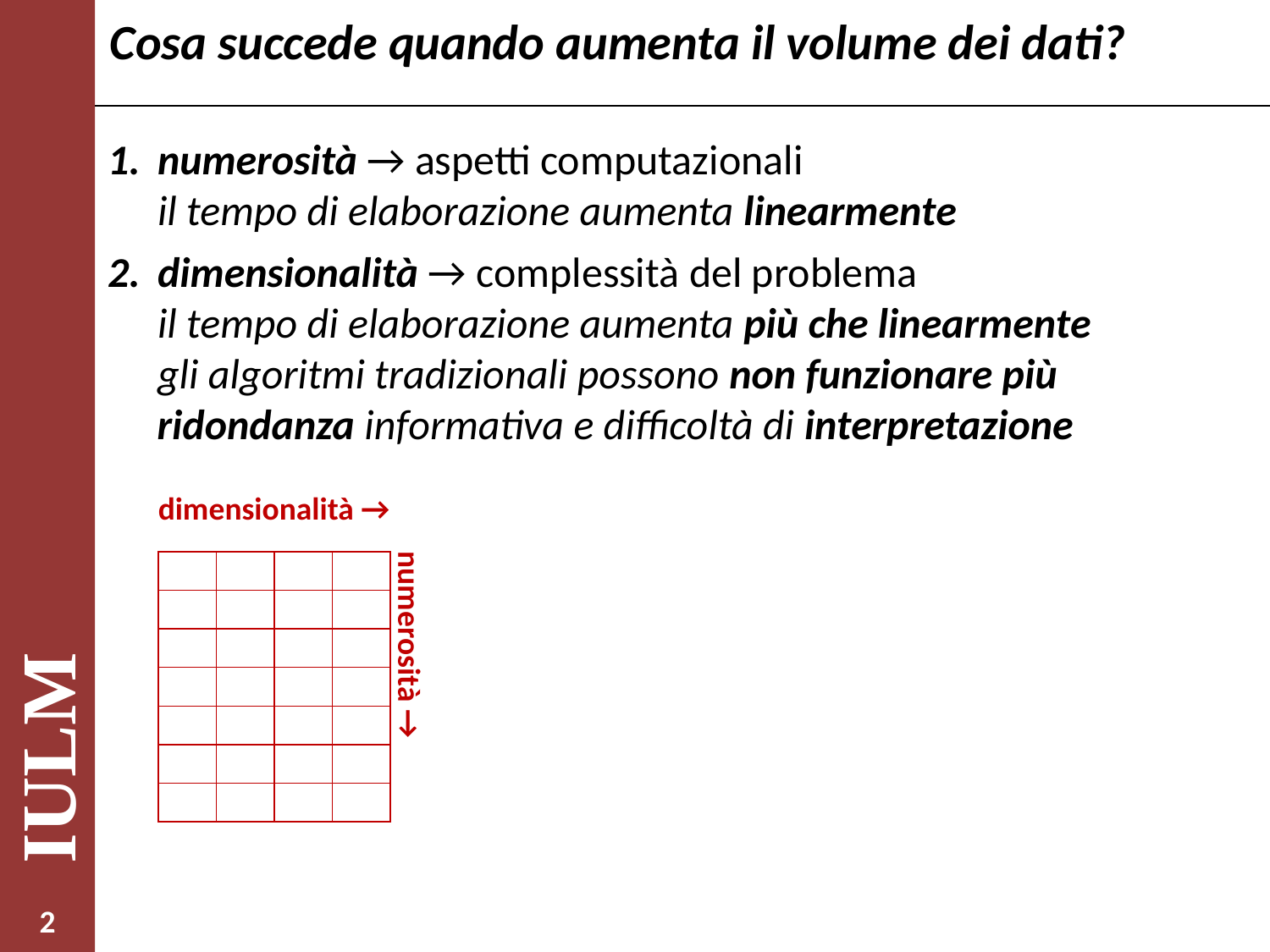

# Cosa succede quando aumenta il volume dei dati?
numerosità → aspetti computazionali
il tempo di elaborazione aumenta linearmente
dimensionalità → complessità del problema
il tempo di elaborazione aumenta più che linearmente
gli algoritmi tradizionali possono non funzionare più
ridondanza informativa e difficoltà di interpretazione

| dimensionalità → |  |  |  |  |
| --- | --- | --- | --- | --- |
|  |  |  |  | numerosità → |
|  |  |  |  |  |
|  |  |  |  |  |
|  |  |  |  |  |
|  |  |  |  |  |
|  |  |  |  |  |
|  |  |  |  |  |